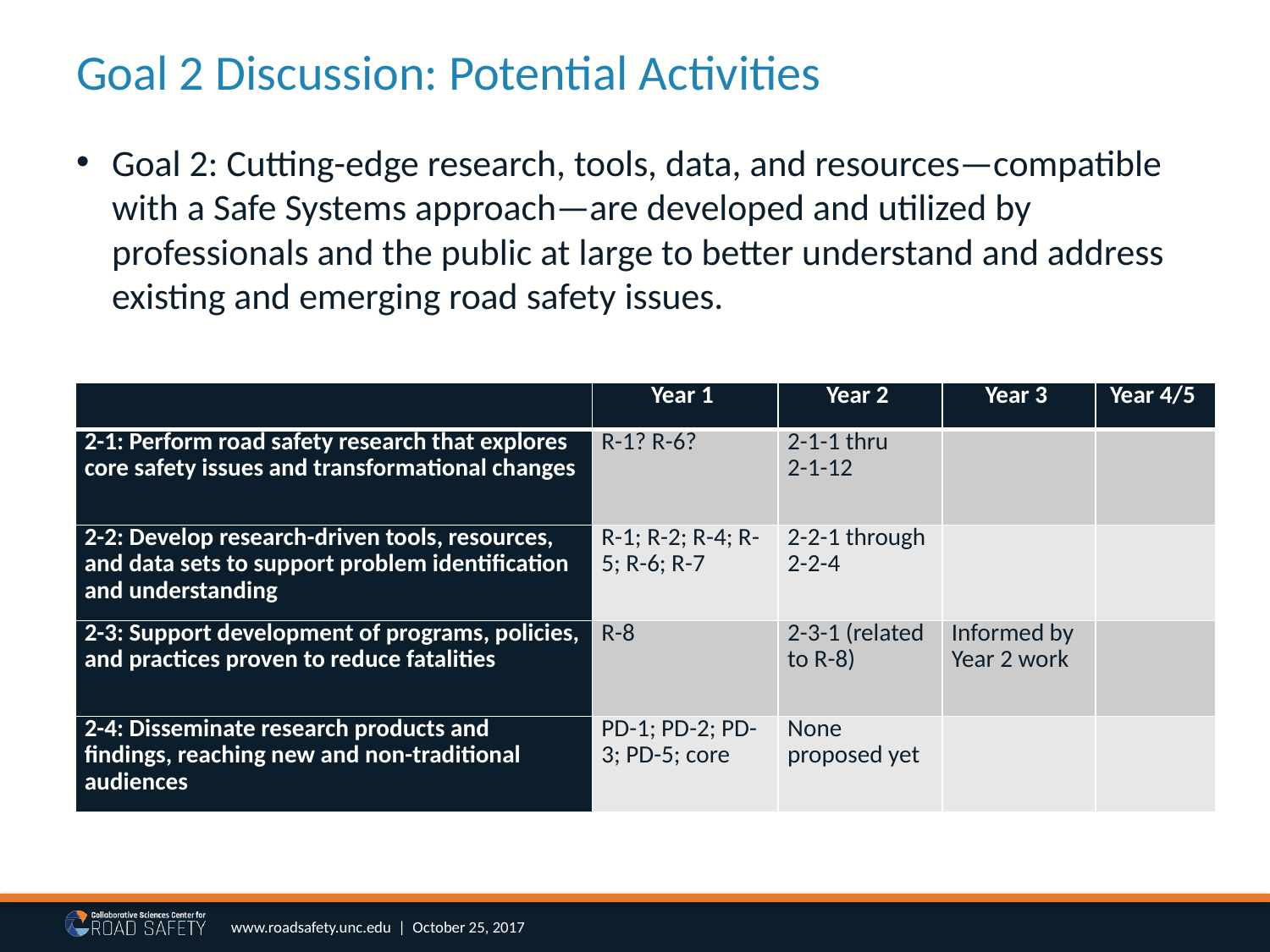

# Goal 2 Discussion: Potential Activities
Goal 2: Cutting-edge research, tools, data, and resources—compatible with a Safe Systems approach—are developed and utilized by professionals and the public at large to better understand and address existing and emerging road safety issues.
|  | Year 1 | Year 2 | Year 3 | Year 4/5 |
| --- | --- | --- | --- | --- |
| 2-1: Perform road safety research that explores core safety issues and transformational changes | R-1? R-6? | 2-1-1 thru 2-1-12 |  |  |
| 2-2: Develop research-driven tools, resources, and data sets to support problem identification and understanding | R-1; R-2; R-4; R-5; R-6; R-7 | 2-2-1 through 2-2-4 |  |  |
| 2-3: Support development of programs, policies, and practices proven to reduce fatalities | R-8 | 2-3-1 (related to R-8) | Informed by Year 2 work |  |
| 2-4: Disseminate research products and findings, reaching new and non-traditional audiences | PD-1; PD-2; PD-3; PD-5; core | None proposed yet |  |  |
www.roadsafety.unc.edu  |  October 25, 2017